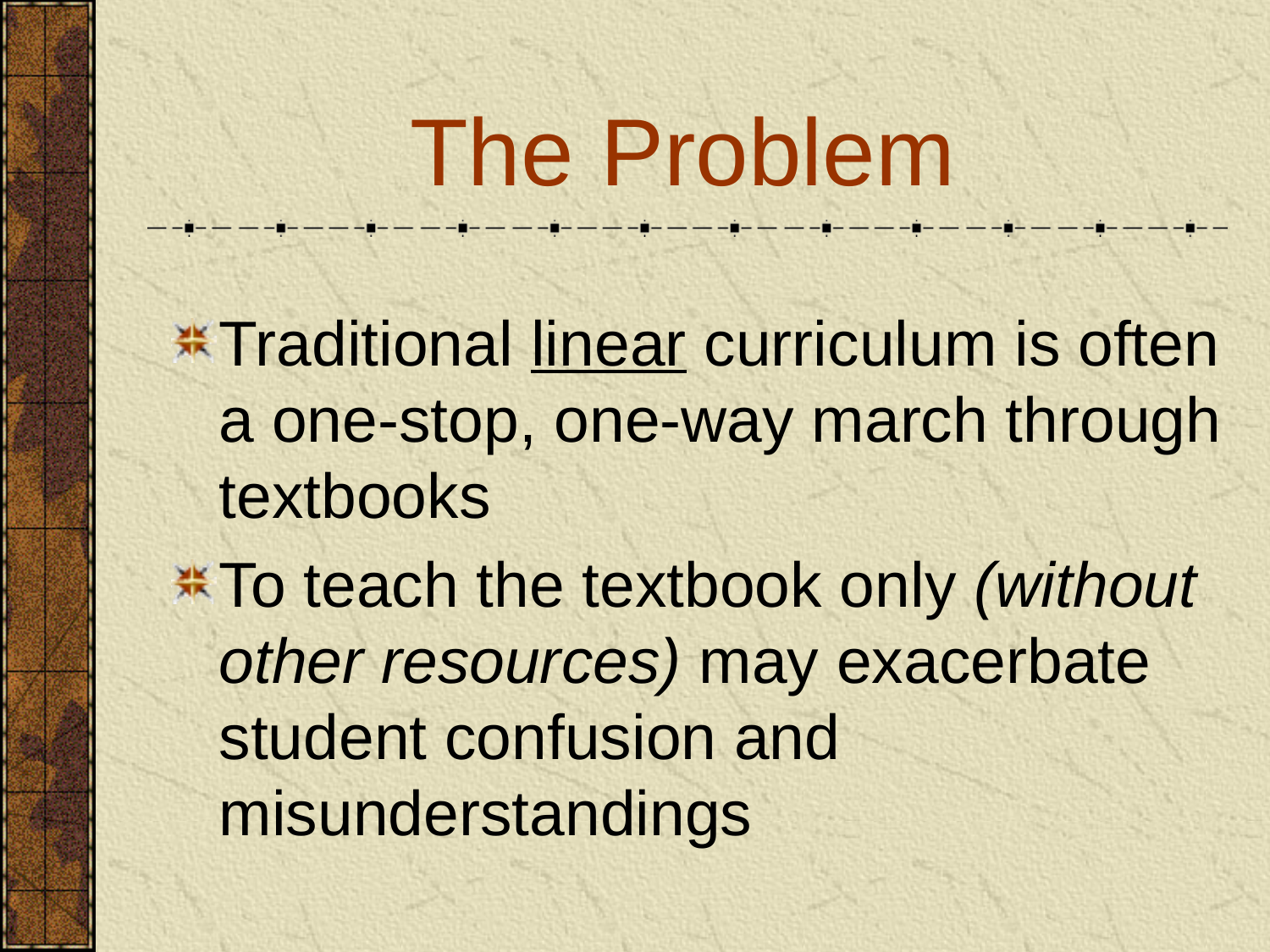

# The Problem
Traditional linear curriculum is often a one-stop, one-way march through textbooks
To teach the textbook only (without other resources) may exacerbate student confusion and misunderstandings